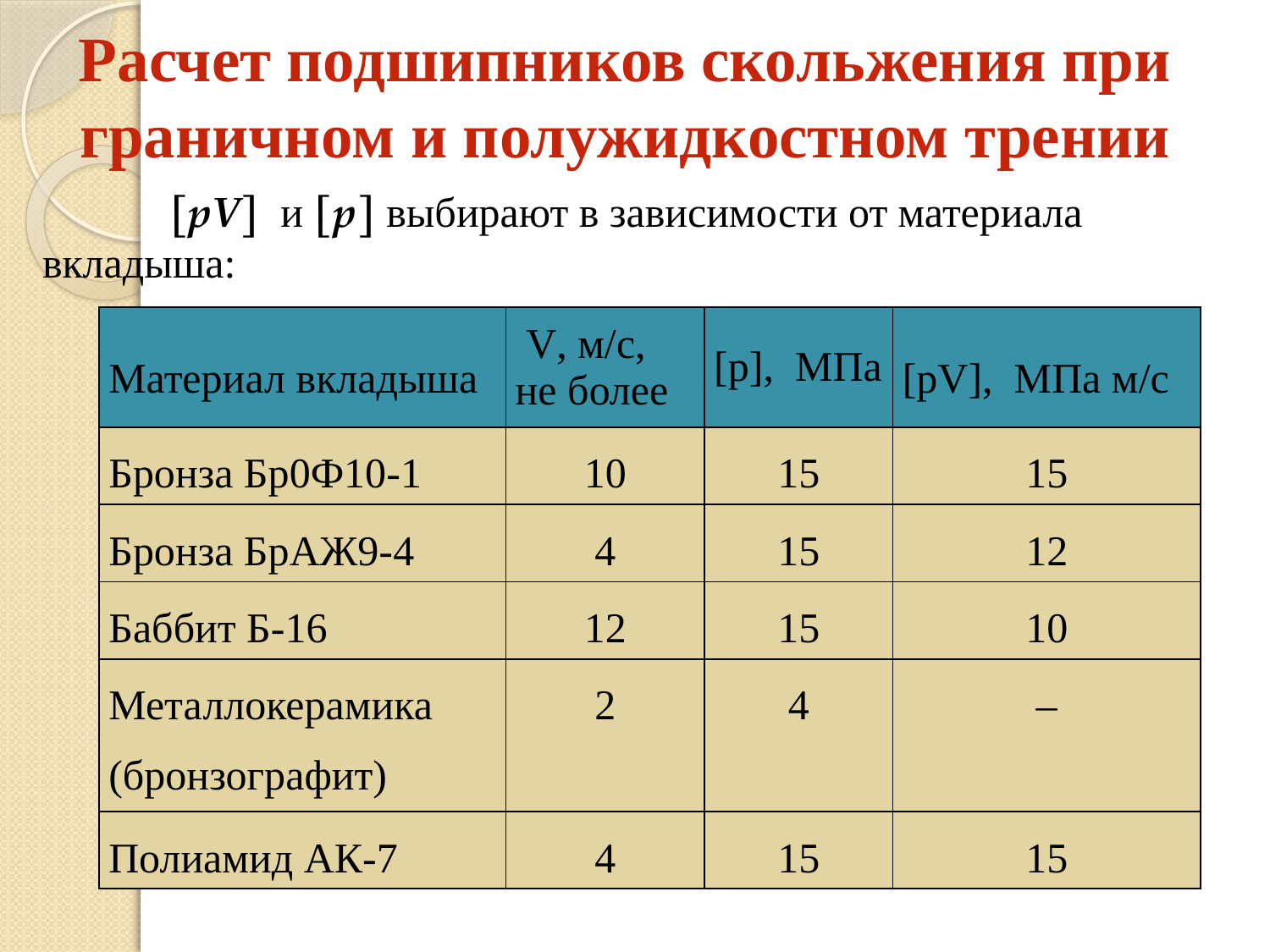

Расчет подшипников скольжения при граничном и полужидкостном трении

	[pV]  и [p] выбирают в зависимости от материала вкладыша:
| Материал вкладыша | V, м/с, не более | [p], МПа | [pV], МПа м/с |
| --- | --- | --- | --- |
| Бронза Бр0Ф10-1 | 10 | 15 | 15 |
| Бронза БрAЖ9-4 | 4 | 15 | 12 |
| Баббит Б-16 | 12 | 15 | 10 |
| Металлокерамика (бронзографит) | 2 | 4 | – |
| Полиамид АК-7 | 4 | 15 | 15 |